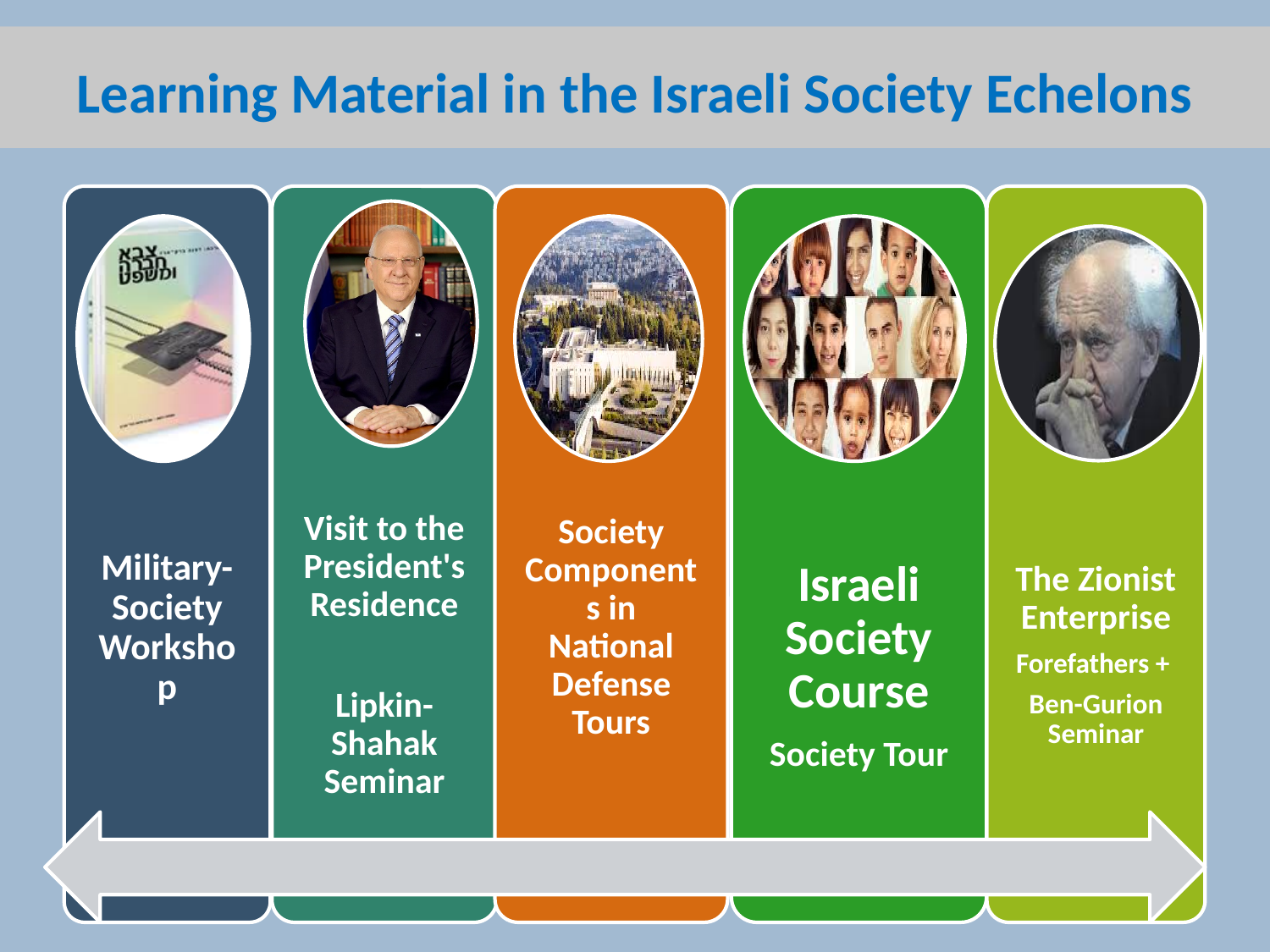

# Learning Material in the Israeli Society Echelons
Military-Society Workshop

Visit to the President's Residence

Lipkin-Shahak Seminar

Israeli Society Course
Society Tour

The Zionist Enterprise
Forefathers +
Ben-Gurion Seminar
Society Components in National Defense Tours